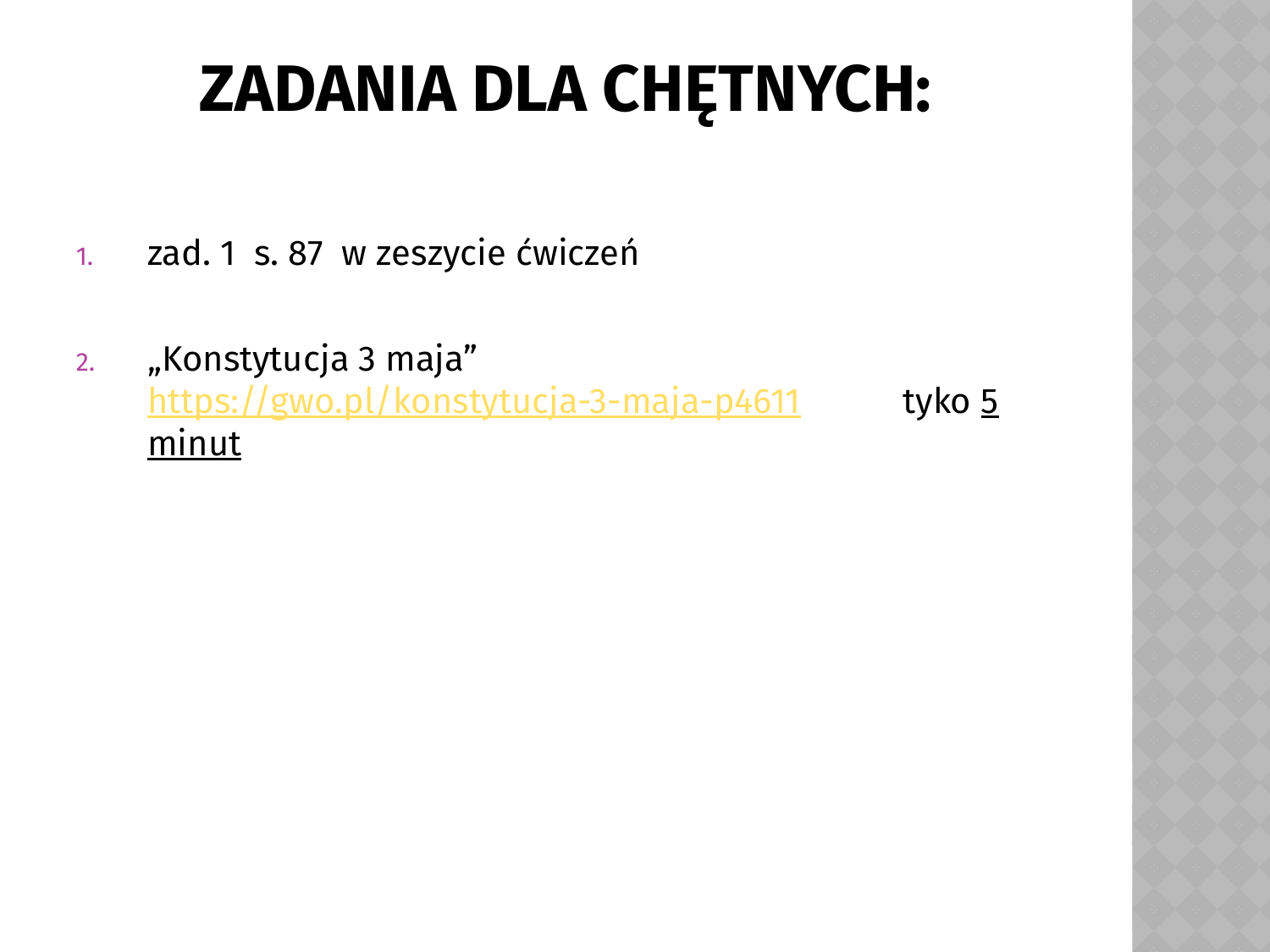

# Zadania dla chętnych:
zad. 1  s. 87  w zeszycie ćwiczeń

„Konstytucja 3 maja”   https://gwo.pl/konstytucja-3-maja-p4611           tyko 5 minut